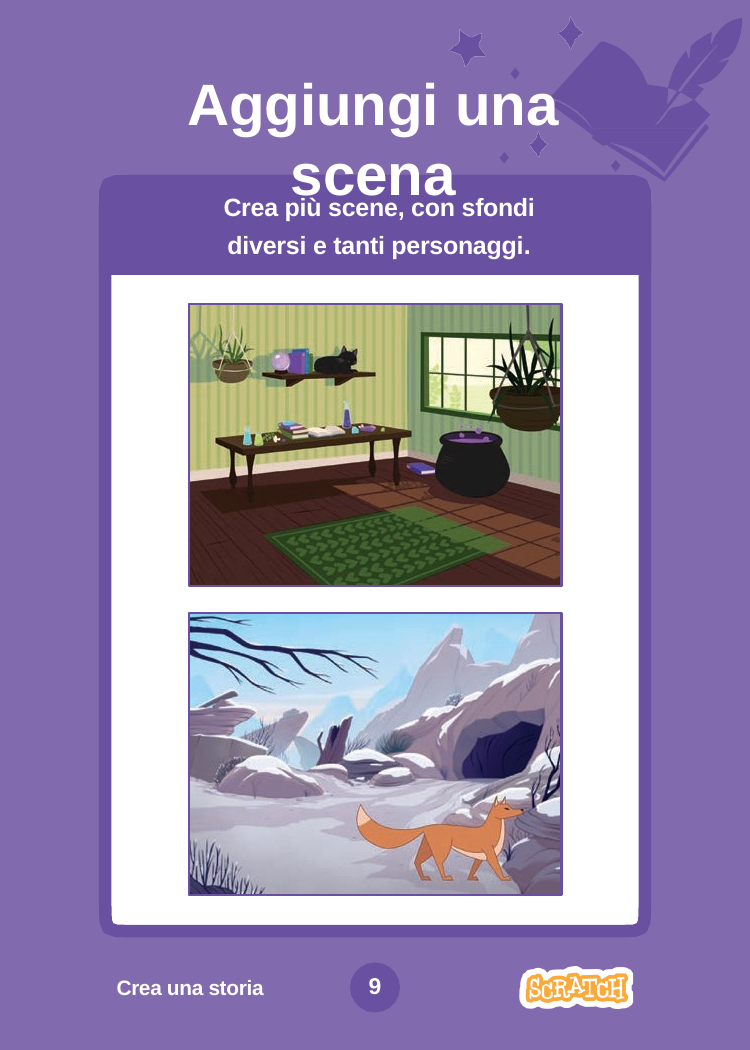

# Aggiungi una scena

Crea più scene, con sfondi diversi e tanti personaggi.

9
Crea una storia